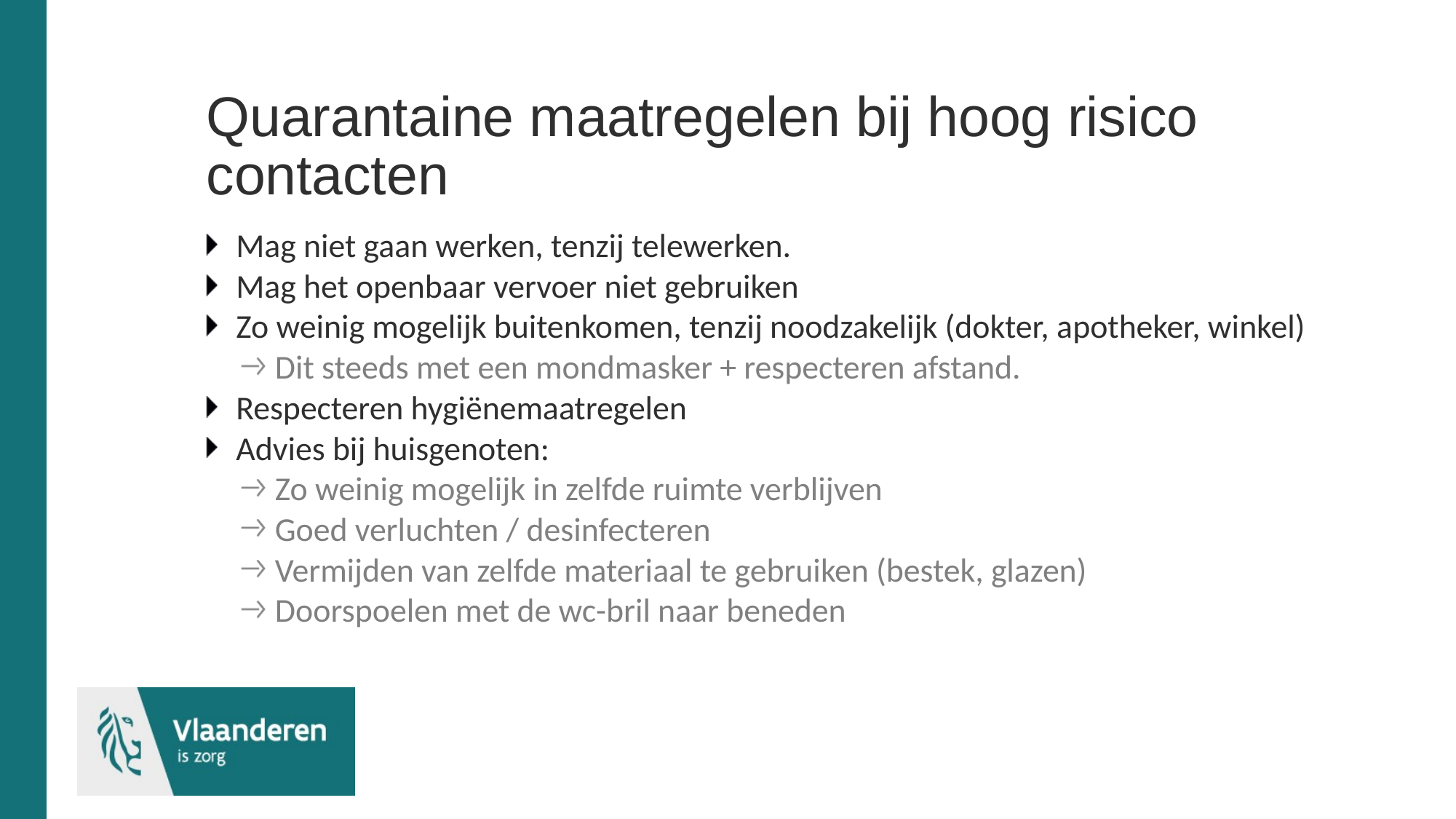

# Quarantaine maatregelen bij hoog risico contacten
Mag niet gaan werken, tenzij telewerken.
Mag het openbaar vervoer niet gebruiken
Zo weinig mogelijk buitenkomen, tenzij noodzakelijk (dokter, apotheker, winkel)
Dit steeds met een mondmasker + respecteren afstand.
Respecteren hygiënemaatregelen
Advies bij huisgenoten:
Zo weinig mogelijk in zelfde ruimte verblijven
Goed verluchten / desinfecteren
Vermijden van zelfde materiaal te gebruiken (bestek, glazen)
Doorspoelen met de wc-bril naar beneden